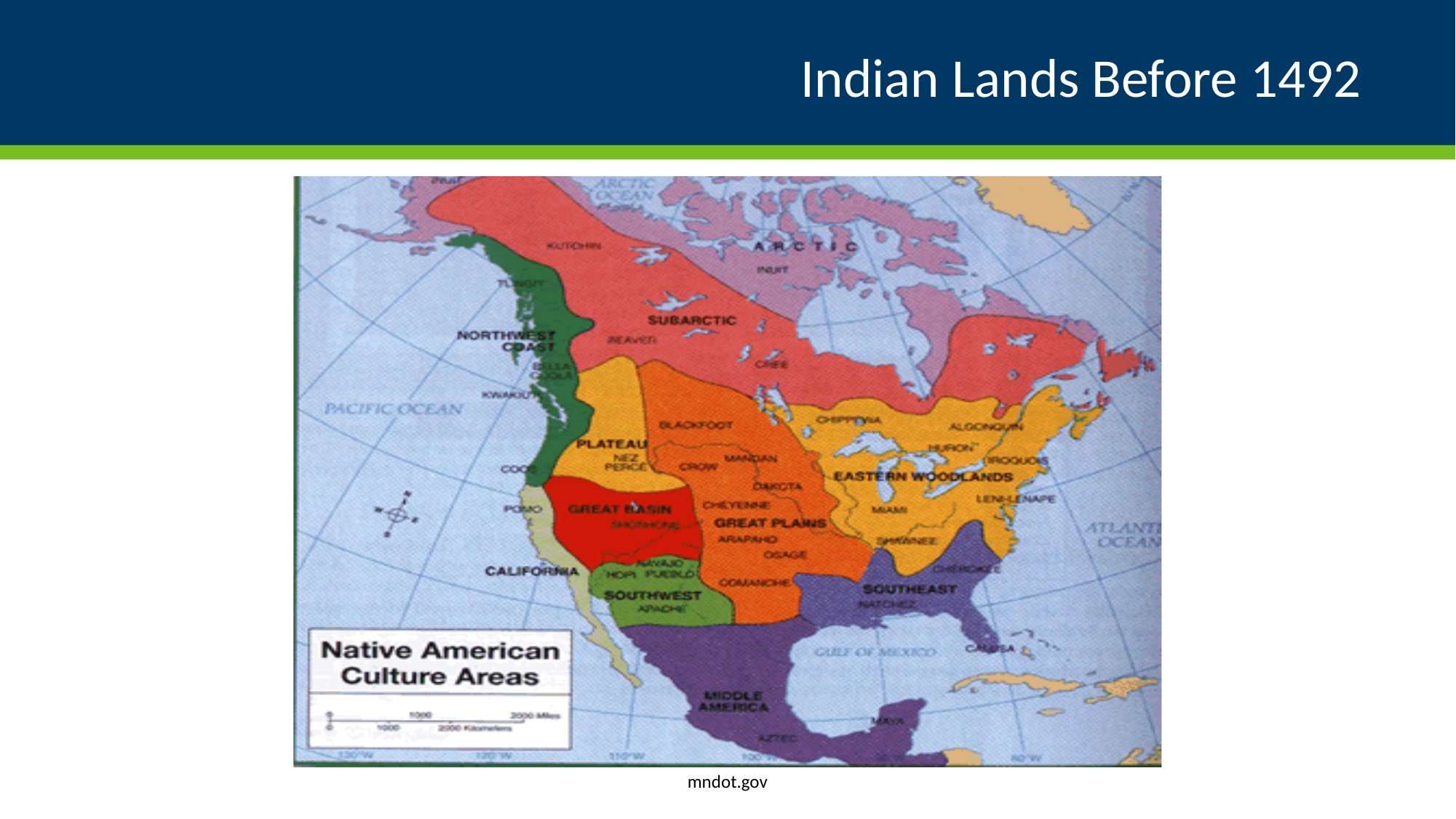

# Indian BeforeColonization
Indian Lands Before 1492

mndot.gov